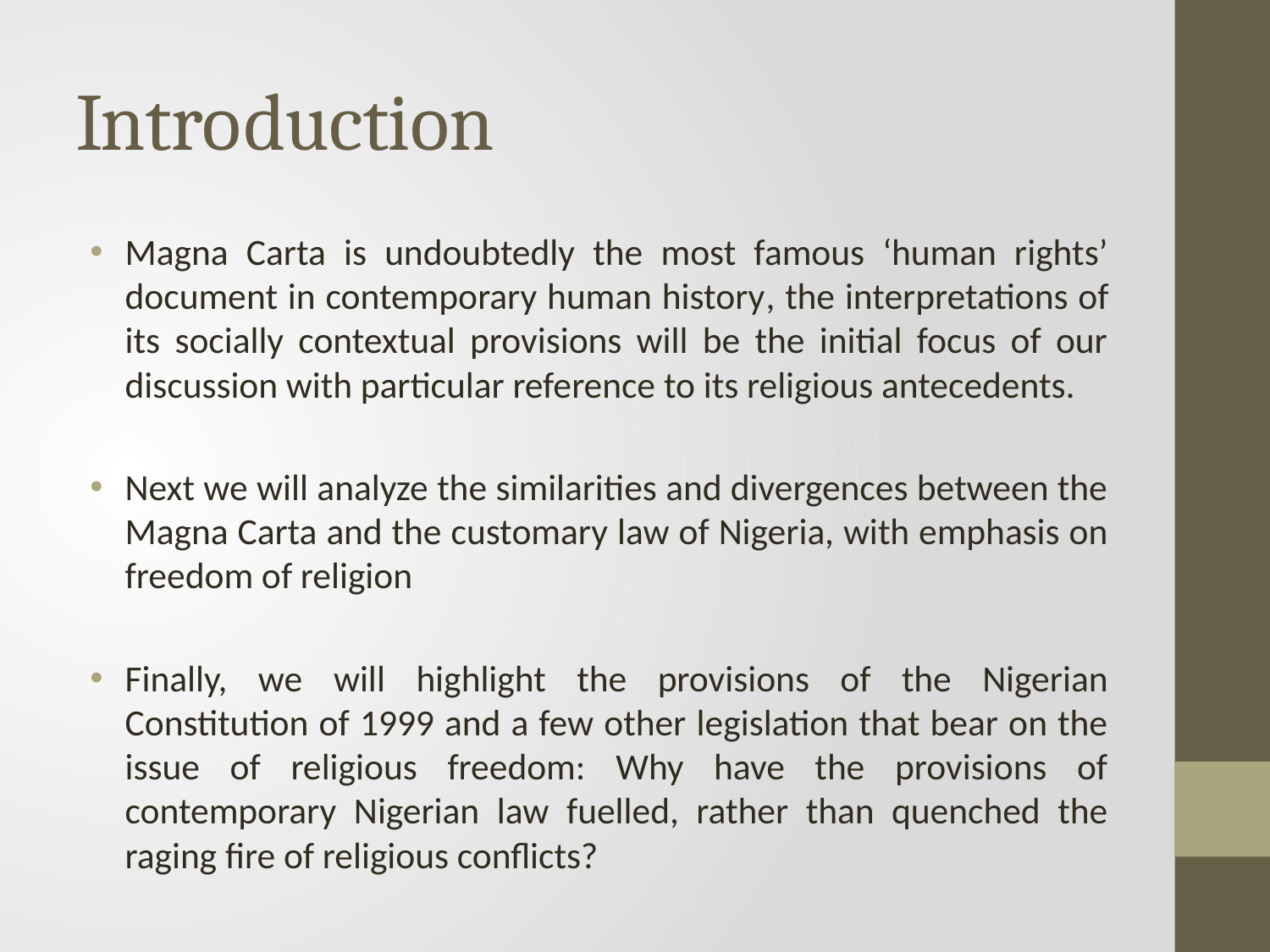

# Introduction
Magna Carta is undoubtedly the most famous ‘human rights’ document in contemporary human history, the interpretations of its socially contextual provisions will be the initial focus of our discussion with particular reference to its religious antecedents.

Next we will analyze the similarities and divergences between the Magna Carta and the customary law of Nigeria, with emphasis on freedom of religion

Finally, we will highlight the provisions of the Nigerian Constitution of 1999 and a few other legislation that bear on the issue of religious freedom: Why have the provisions of contemporary Nigerian law fuelled, rather than quenched the raging fire of religious conflicts?